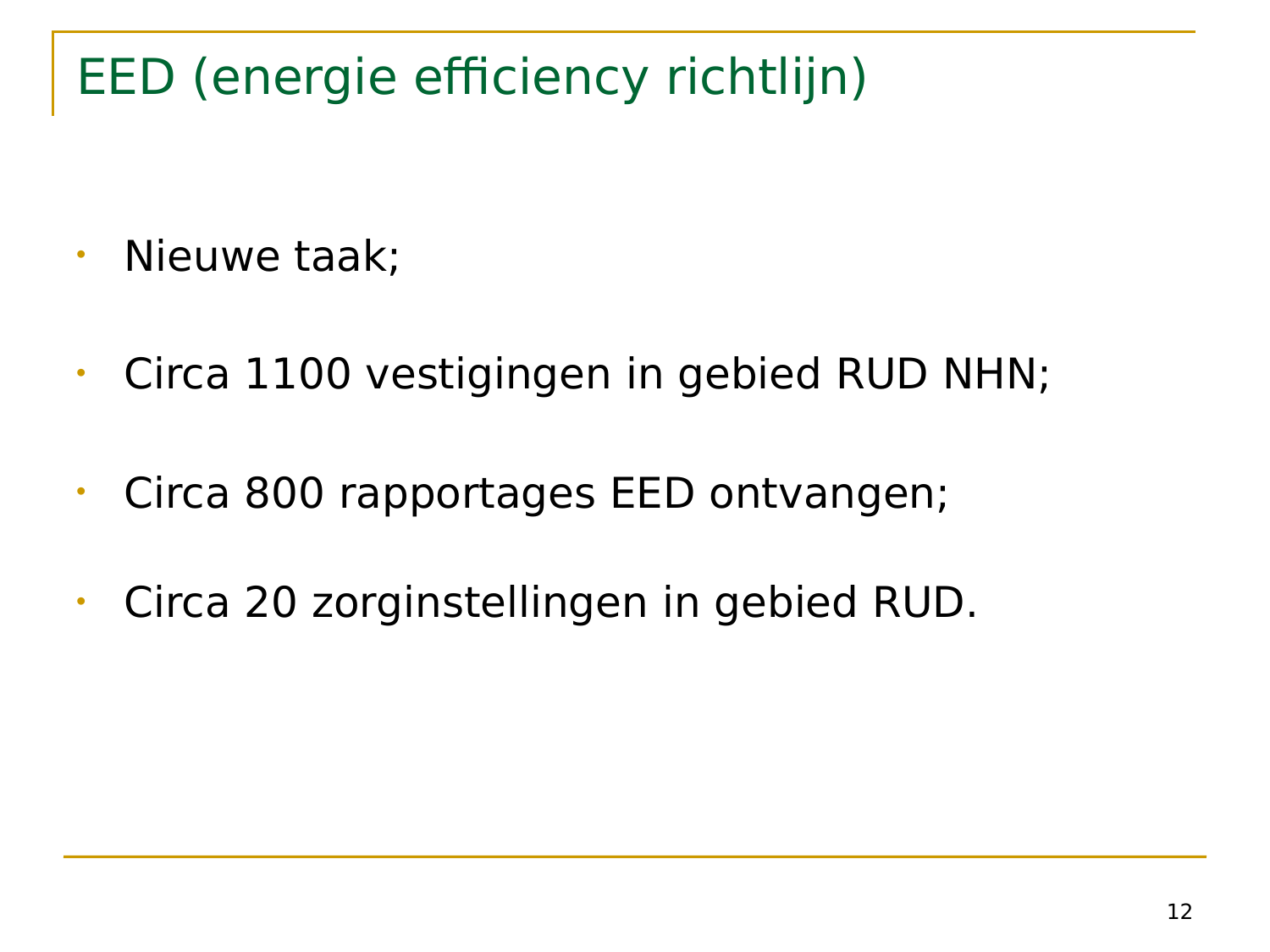

# EED (energie efficiency richtlijn)
Nieuwe taak;

Circa 1100 vestigingen in gebied RUD NHN;

Circa 800 rapportages EED ontvangen;
Circa 20 zorginstellingen in gebied RUD.

12